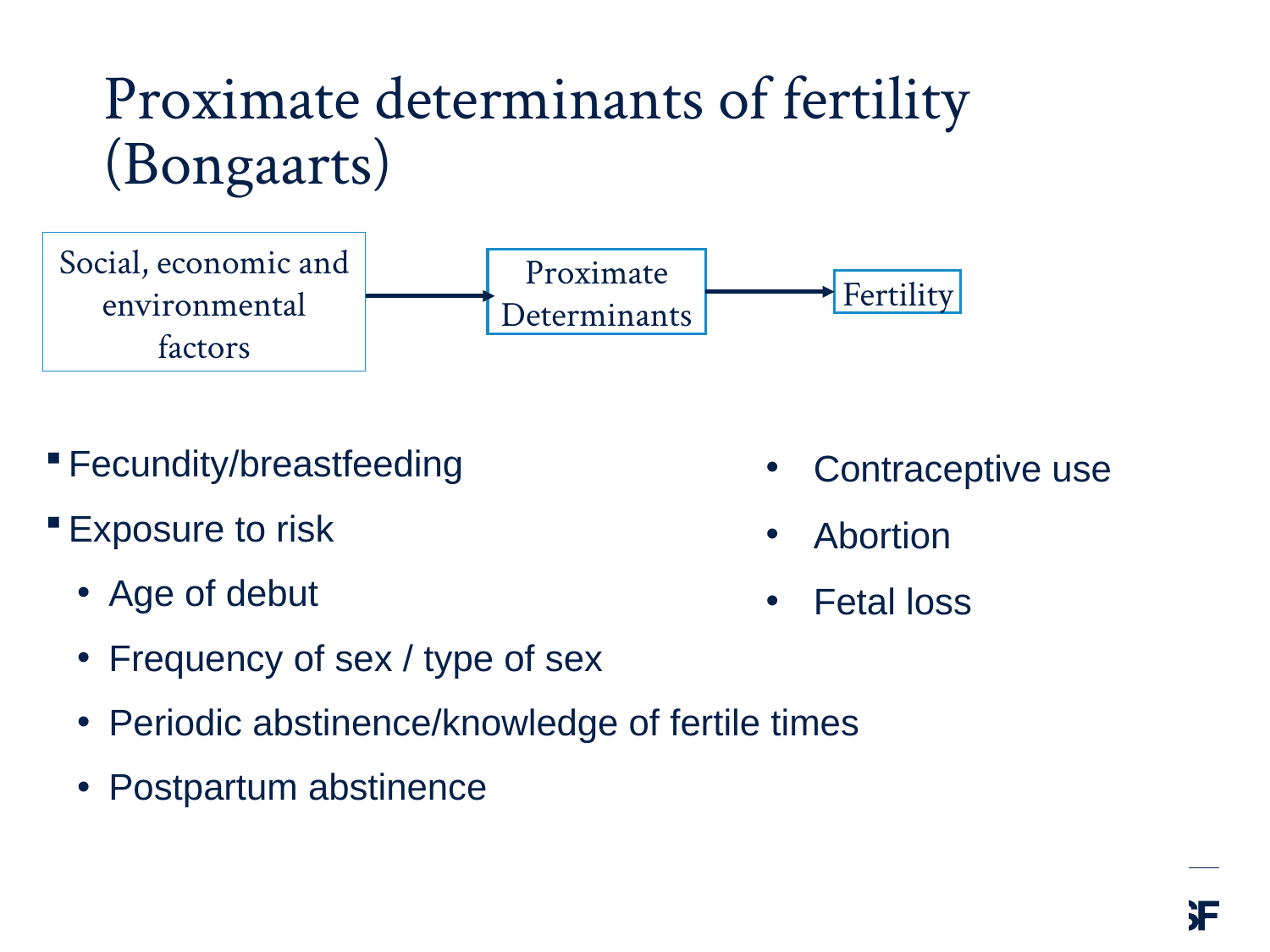

# Proximate determinants of fertility (Bongaarts)
Social, economic and environmental factors
Proximate
Determinants
 Fertility
Contraceptive use
Abortion
Fetal loss

Fecundity/breastfeeding
Exposure to risk
Age of debut
Frequency of sex / type of sex
Periodic abstinence/knowledge of fertile times
Postpartum abstinence
9/23/2018
34